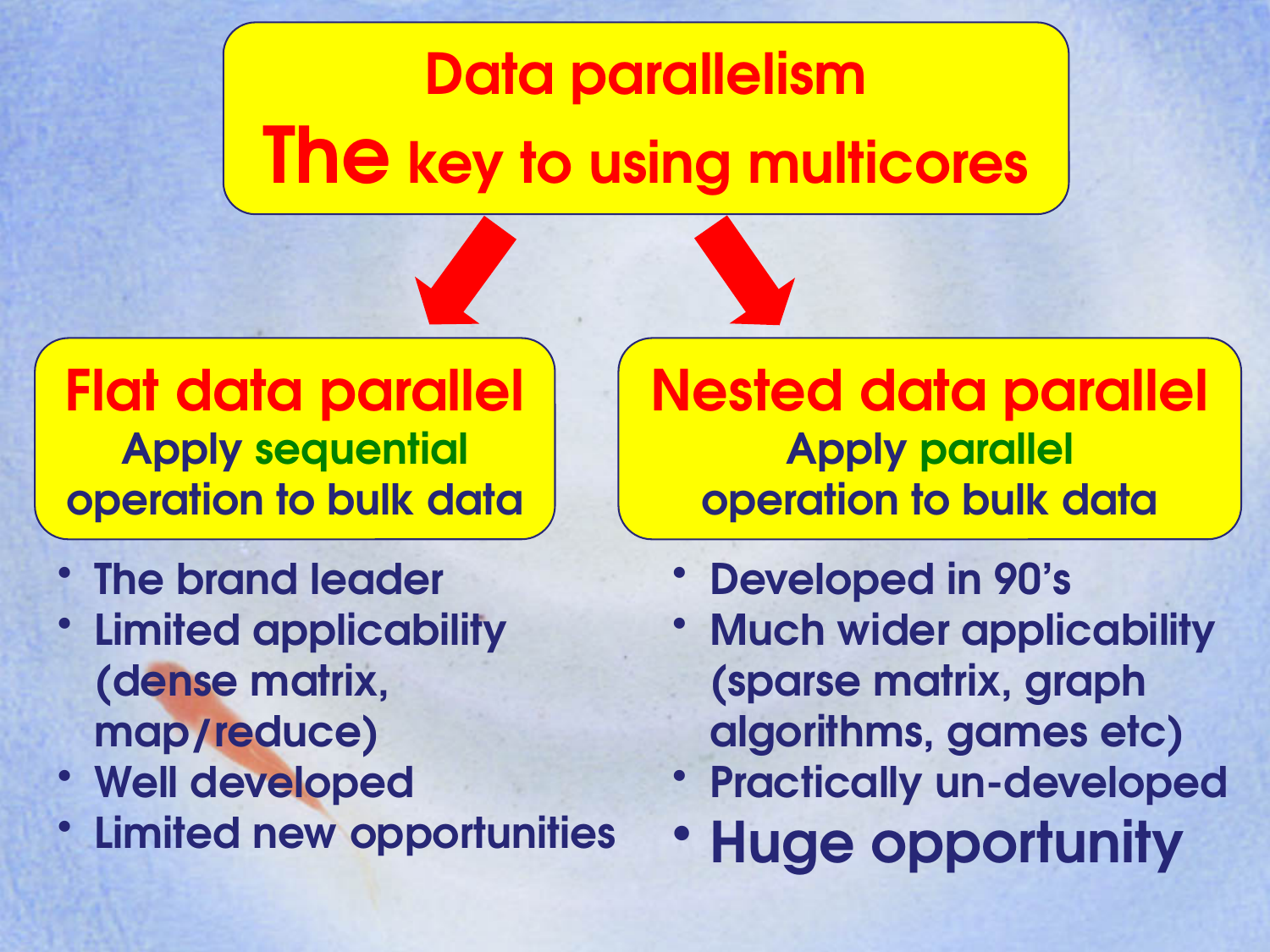

Data parallelism
The key to using multicores

Flat data parallel
Apply sequential operation to bulk data
Nested data parallel
Apply parallel
operation to bulk data
The brand leader
Limited applicability (dense matrix, map/reduce)
Well developed
Limited new opportunities
Developed in 90’s
Much wider applicability (sparse matrix, graph algorithms, games etc)
Practically un-developed
Huge opportunity